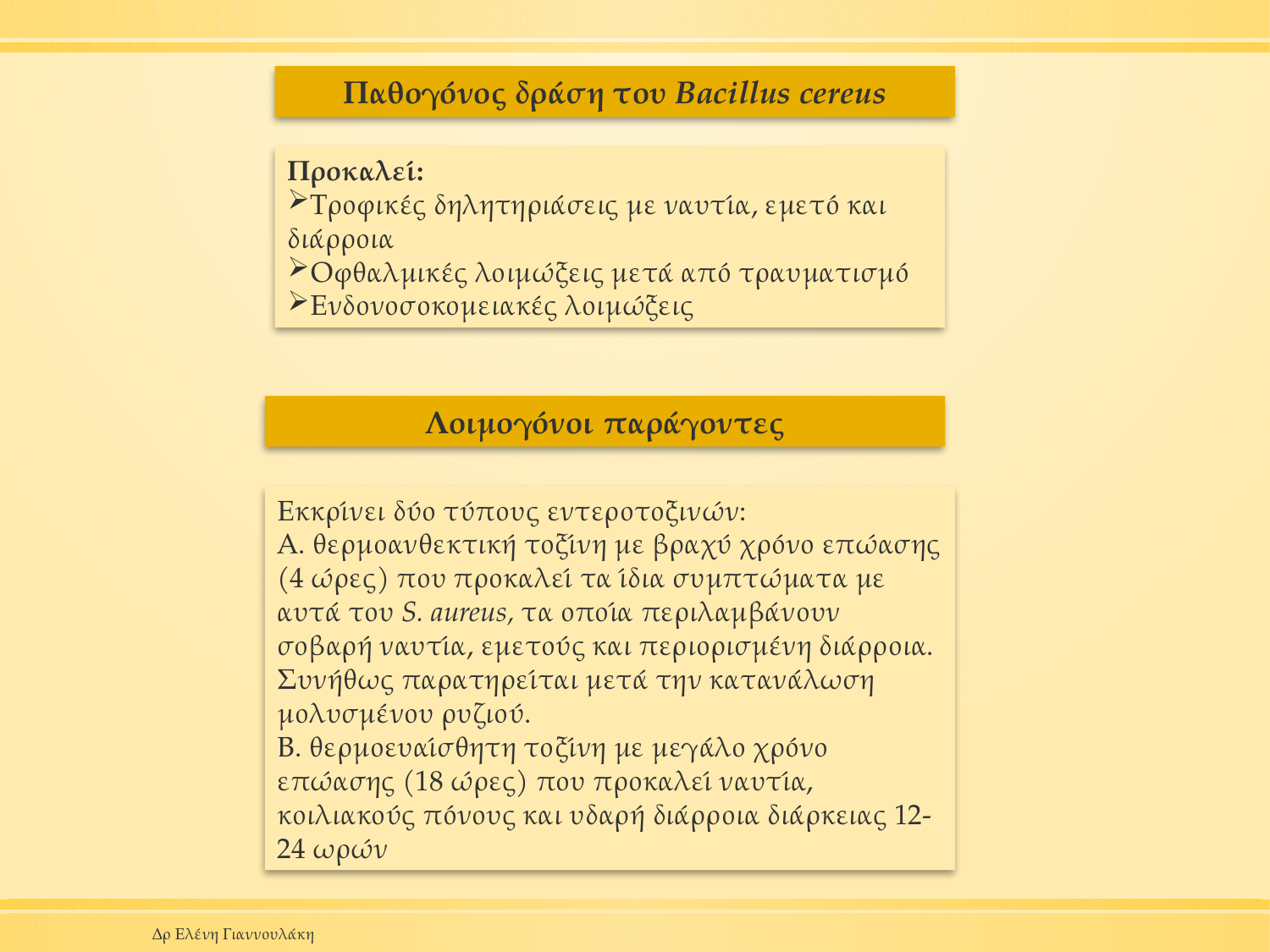

Παθογόνος δράση του Bacillus cereus
Προκαλεί:
Τροφικές δηλητηριάσεις με ναυτία, εμετό και διάρροια
Οφθαλμικές λοιμώξεις μετά από τραυματισμό
Ενδονοσοκομειακές λοιμώξεις
Λοιμογόνοι παράγοντες
Εκκρίνει δύο τύπους εντεροτοξινών:
Α. θερμοανθεκτική τοξίνη με βραχύ χρόνο επώασης (4 ώρες) που προκαλεί τα ίδια συμπτώματα με αυτά του S. aureus, τα οποία περιλαμβάνουν σοβαρή ναυτία, εμετούς και περιορισμένη διάρροια. Συνήθως παρατηρείται μετά την κατανάλωση μολυσμένου ρυζιού.
Β. θερμοευαίσθητη τοξίνη με μεγάλο χρόνο επώασης (18 ώρες) που προκαλεί ναυτία, κοιλιακούς πόνους και υδαρή διάρροια διάρκειας 12-24 ωρών
Δρ Ελένη Γιαννουλάκη